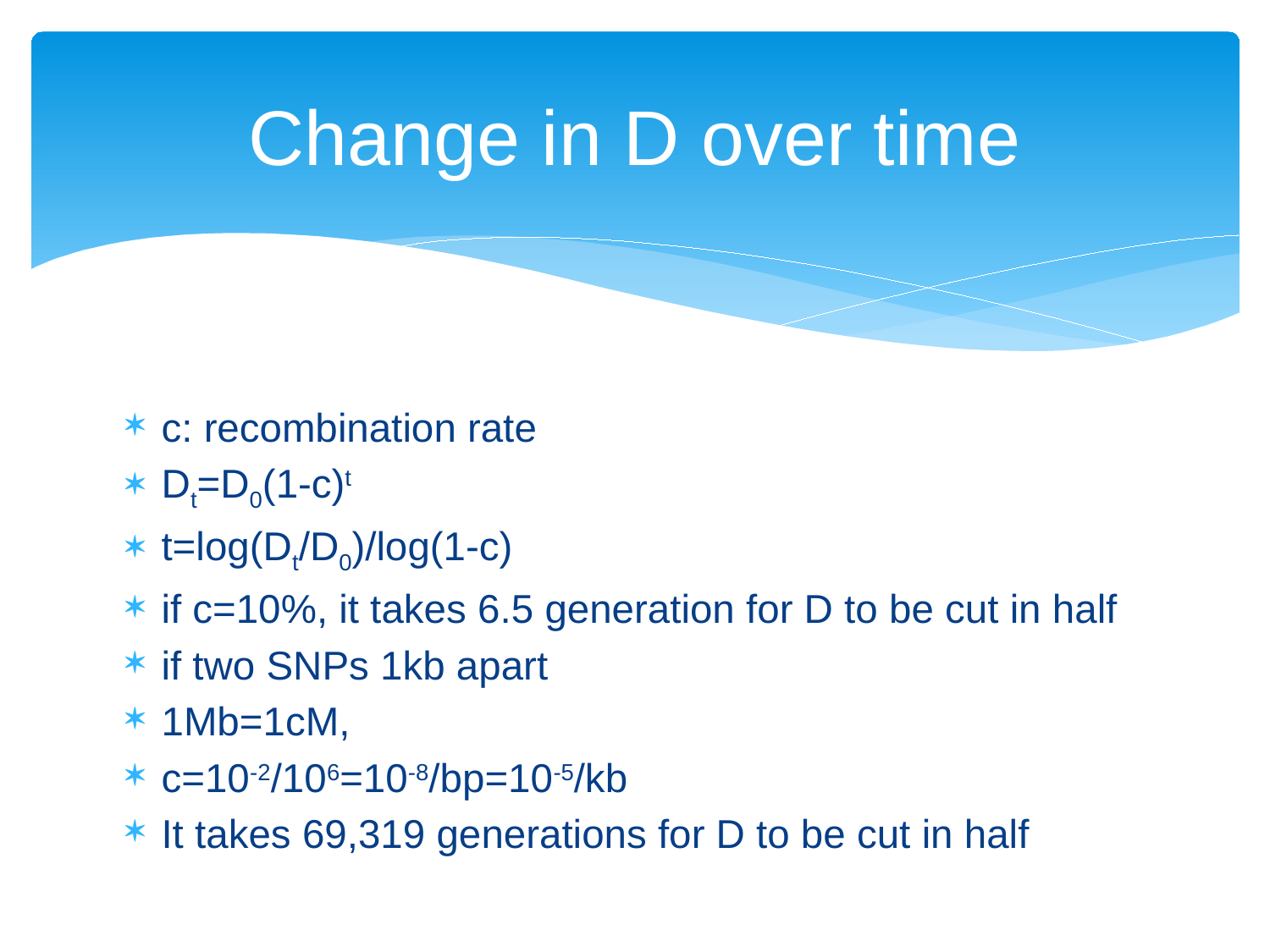

# Change in D over time
c: recombination rate
Dt=D0(1-c)t
t=log(Dt/D0)/log(1-c)
if c=10%, it takes 6.5 generation for D to be cut in half
if two SNPs 1kb apart
1Mb=1cM,
c=10-2/106=10-8/bp=10-5/kb
It takes 69,319 generations for D to be cut in half